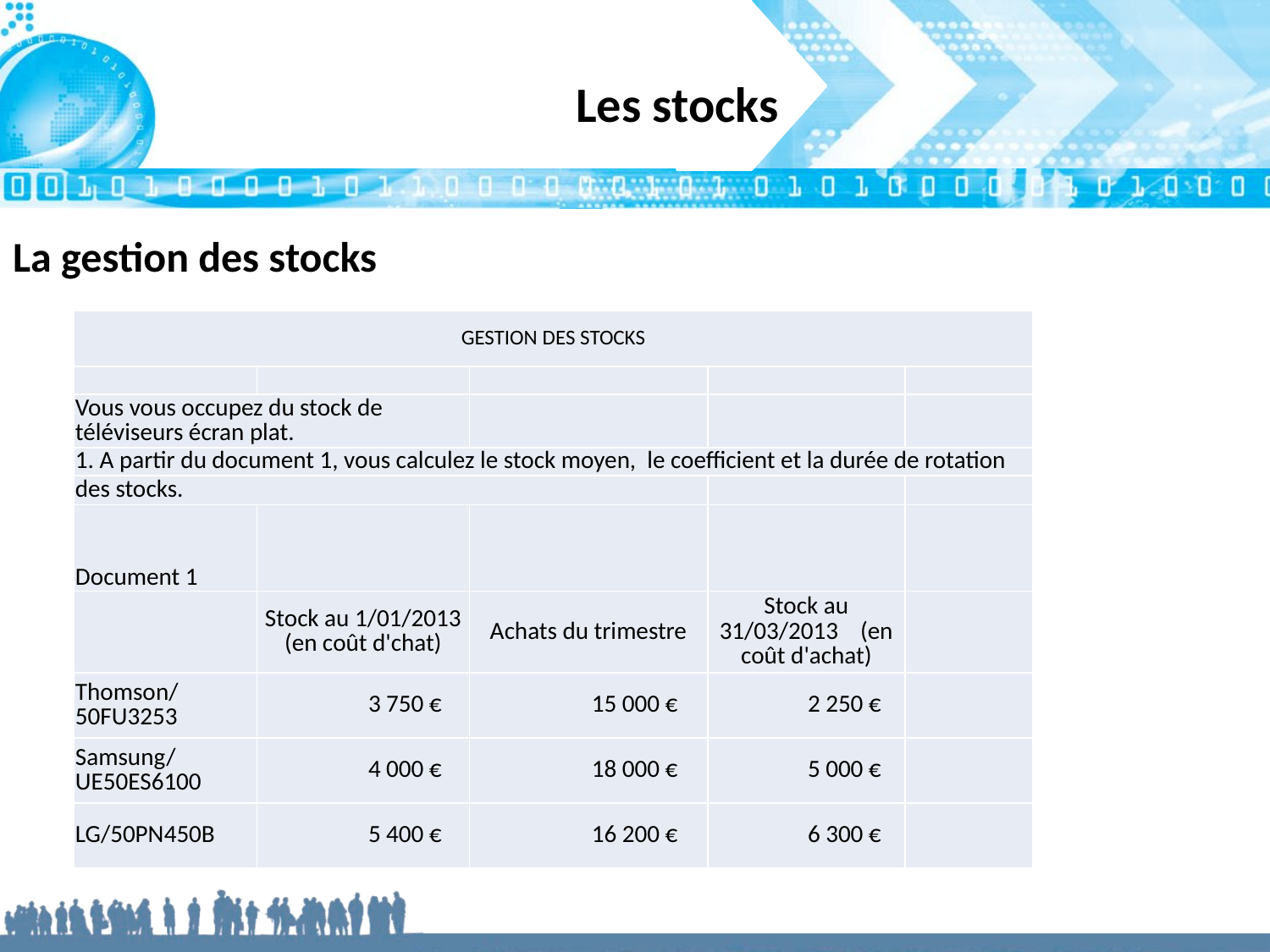

# Les stocks
La gestion des stocks
| GESTION DES STOCKS |  |  |  |  |
| --- | --- | --- | --- | --- |
|  |  |  |  |  |
| Vous vous occupez du stock de téléviseurs écran plat. |  |  |  |  |
| 1. A partir du document 1, vous calculez le stock moyen, le coefficient et la durée de rotation |  |  |  |  |
| des stocks. |  |  |  |  |
| Document 1 |  |  |  |  |
|  | Stock au 1/01/2013 (en coût d'chat) | Achats du trimestre | Stock au 31/03/2013 (en coût d'achat) |  |
| Thomson/50FU3253 | 3 750 € | 15 000 € | 2 250 € |  |
| Samsung/UE50ES6100 | 4 000 € | 18 000 € | 5 000 € |  |
| LG/50PN450B | 5 400 € | 16 200 € | 6 300 € |  |